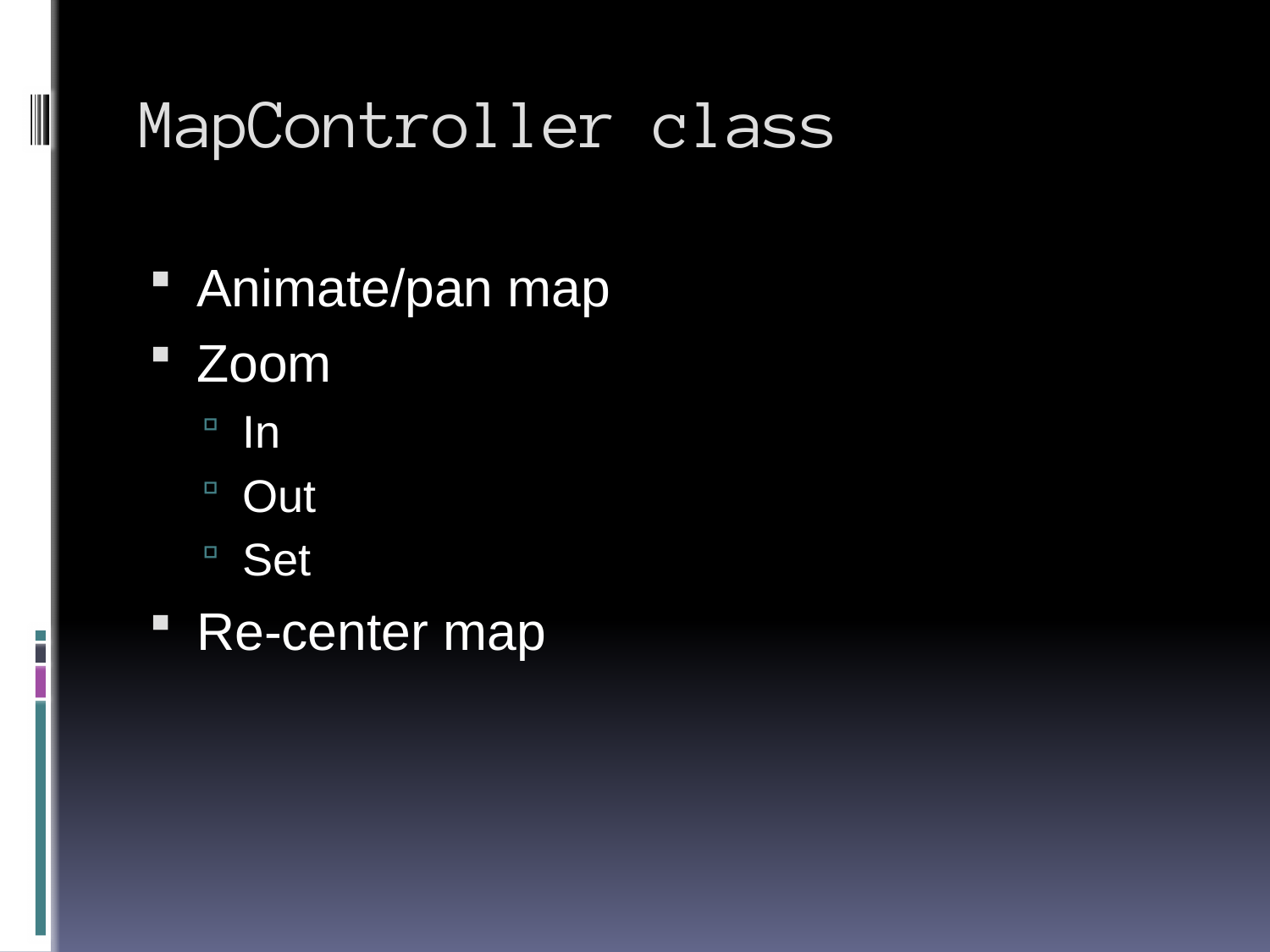

# MapController class
Animate/pan map
Zoom
In
Out
Set
Re-center map